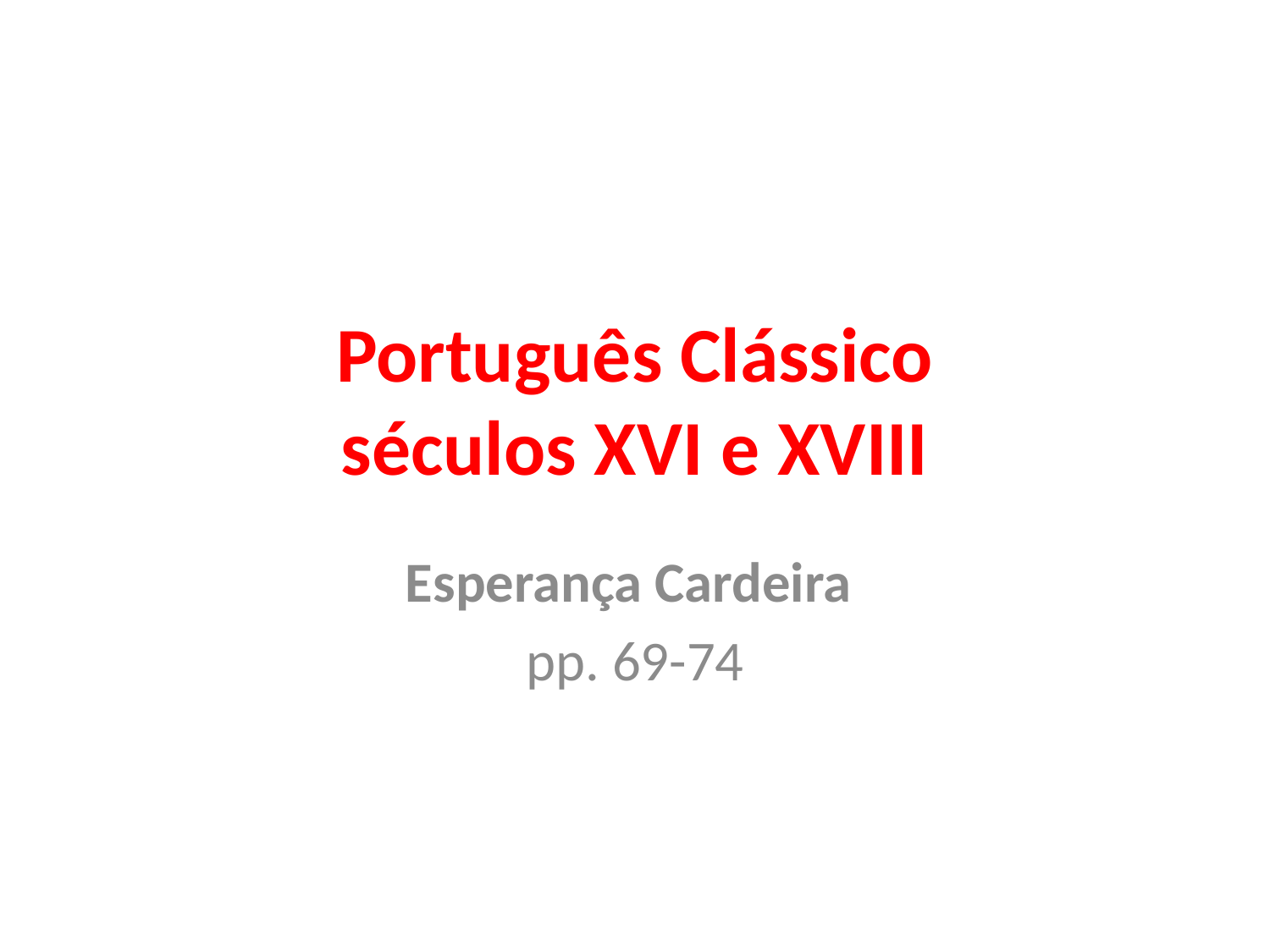

# Português Clássico séculos XVI e XVIII
Esperança Cardeira
pp. 69-74